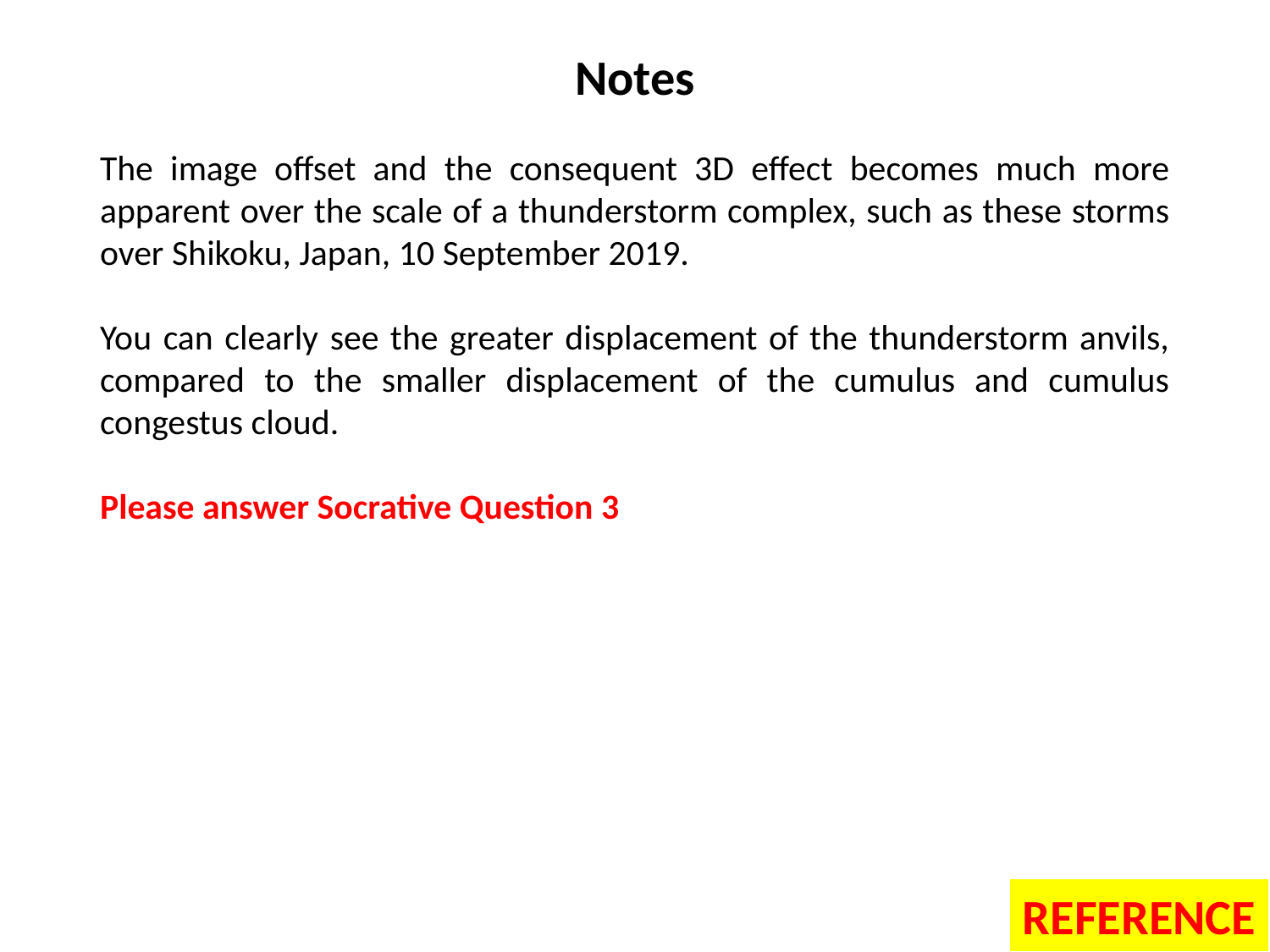

# Notes
The image offset and the consequent 3D effect becomes much more apparent over the scale of a thunderstorm complex, such as these storms over Shikoku, Japan, 10 September 2019.
You can clearly see the greater displacement of the thunderstorm anvils, compared to the smaller displacement of the cumulus and cumulus congestus cloud.

Please answer Socrative Question 3
REFERENCE